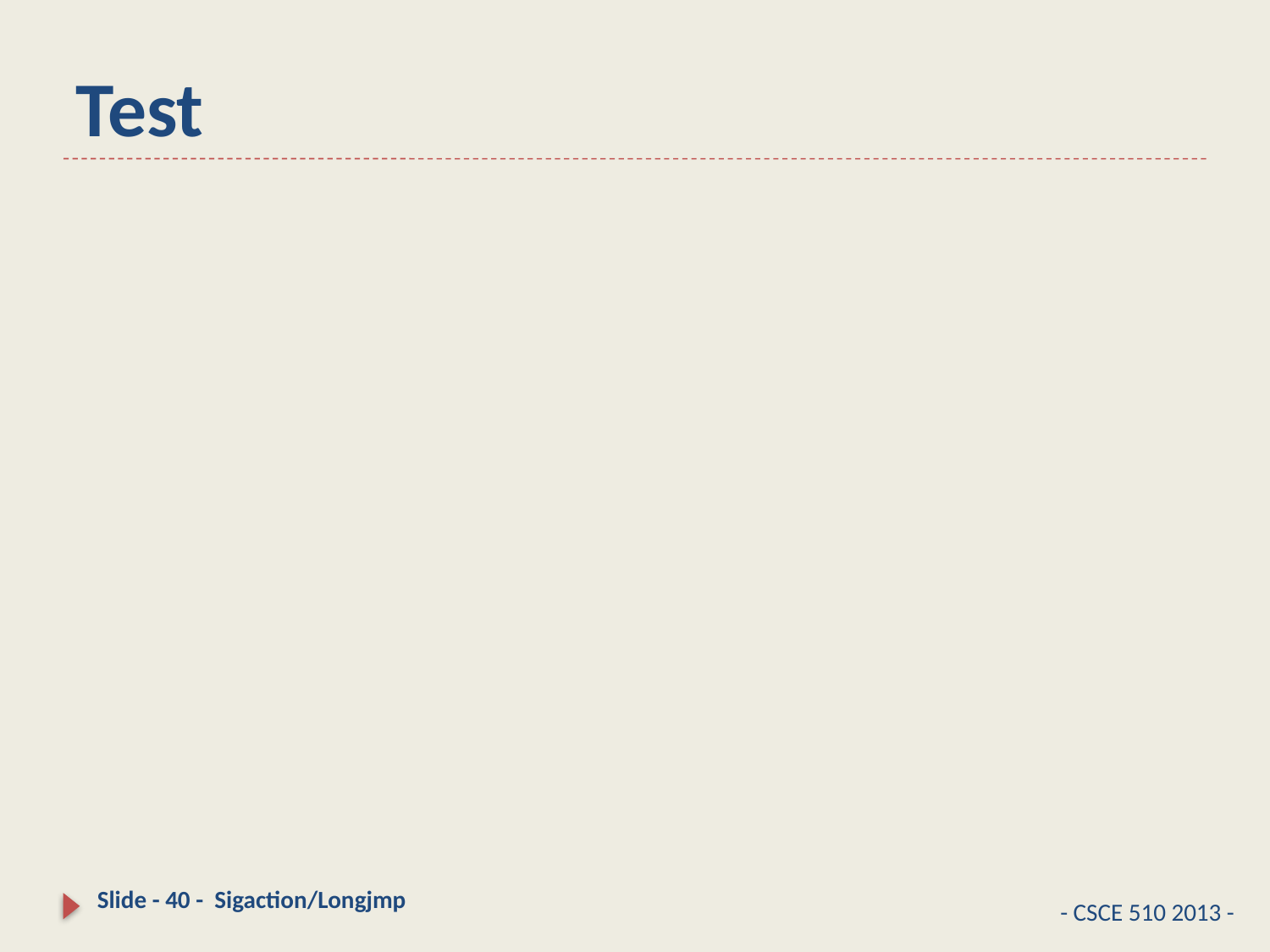

# Test

Slide - 40 -  Sigaction/Longjmp
- CSCE 510 2013 -